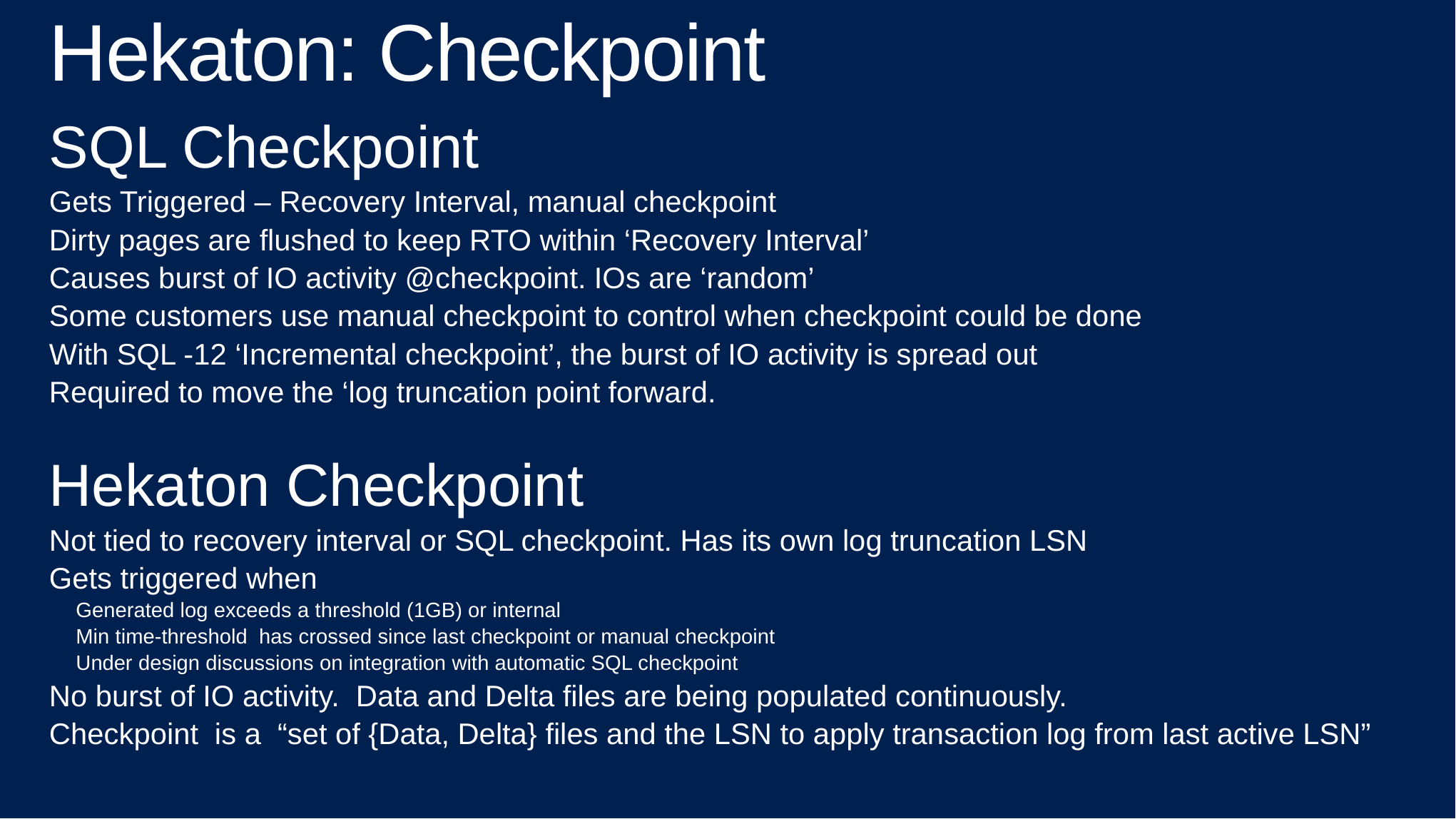

# Hekaton: Checkpoint
SQL Checkpoint
Gets Triggered – Recovery Interval, manual checkpoint
Dirty pages are flushed to keep RTO within ‘Recovery Interval’
Causes burst of IO activity @checkpoint. IOs are ‘random’
Some customers use manual checkpoint to control when checkpoint could be done
With SQL -12 ‘Incremental checkpoint’, the burst of IO activity is spread out
Required to move the ‘log truncation point forward.

Hekaton Checkpoint
Not tied to recovery interval or SQL checkpoint. Has its own log truncation LSN
Gets triggered when
Generated log exceeds a threshold (1GB) or internal
Min time-threshold  has crossed since last checkpoint or manual checkpoint
Under design discussions on integration with automatic SQL checkpoint
No burst of IO activity.  Data and Delta files are being populated continuously.
Checkpoint  is a  “set of {Data, Delta} files and the LSN to apply transaction log from last active LSN”